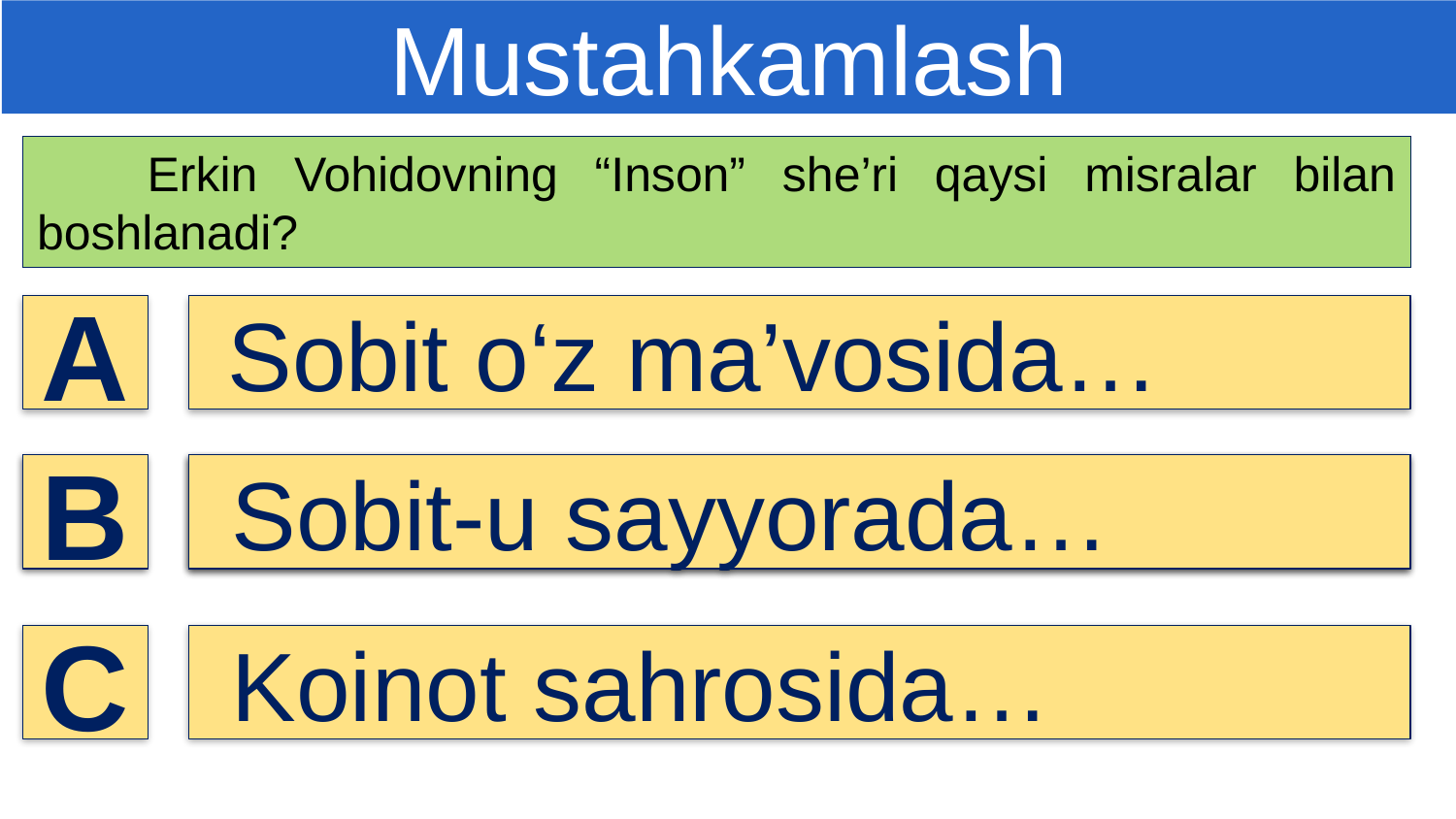

Mustahkamlash
   Erkin Vohidovning “Inson” she’ri qaysi misralar bilan boshlanadi?
A
 Sobit o‘z ma’vosida…
B
B
Sobit-u sayyorada…
Sobit-u sayyorada…
Sobit-u sayyorada…
C
Koinot sahrosida…